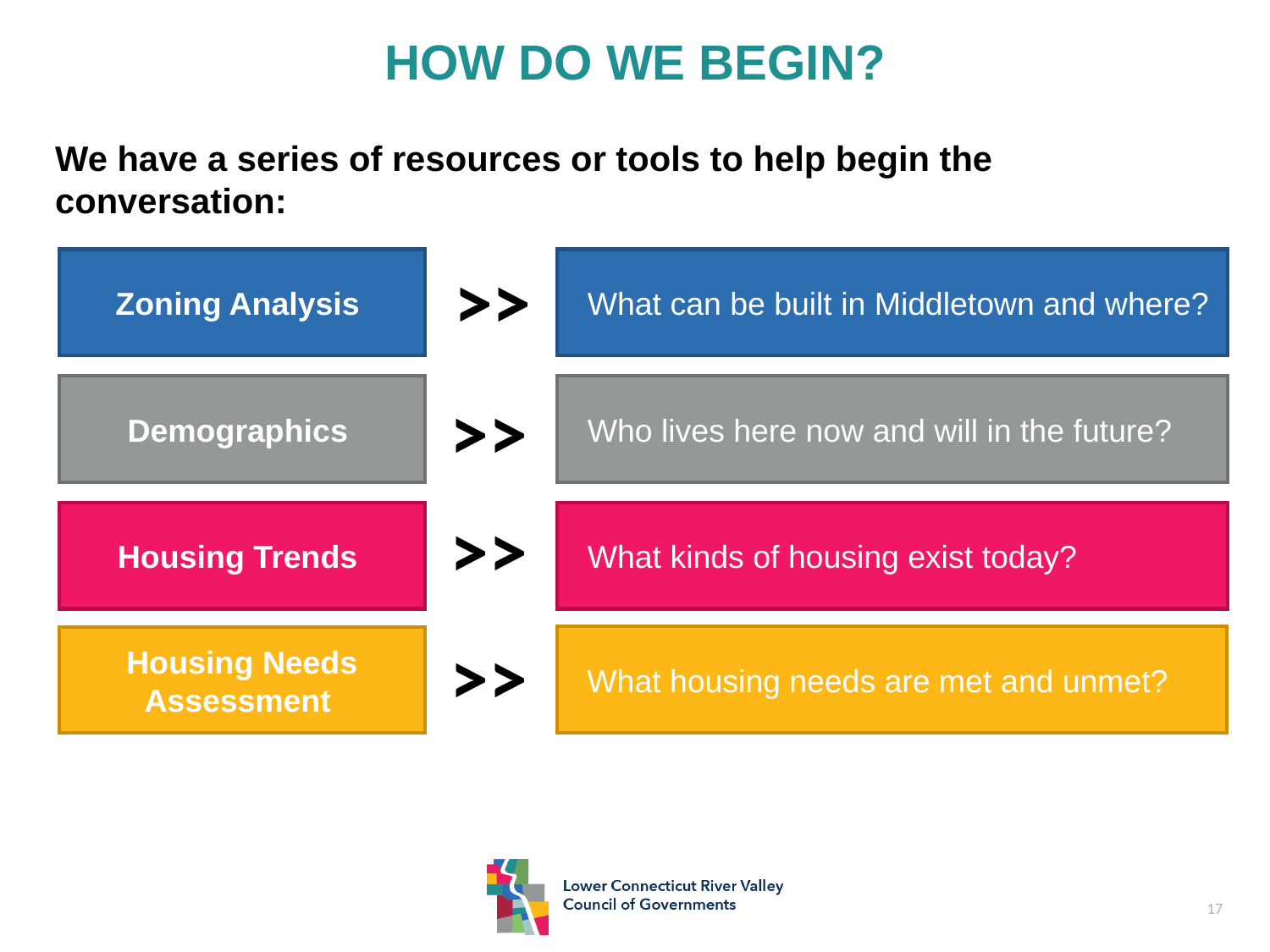

How do we begin?
We have a series of resources or tools to help begin the conversation:

>>
Zoning Analysis
  What can be built in Middletown and where?
Demographics
  Who lives here now and will in the future?
>>
>>
Housing Trends
  What kinds of housing exist today?
>>
  What housing needs are met and unmet?
Housing Needs Assessment
17